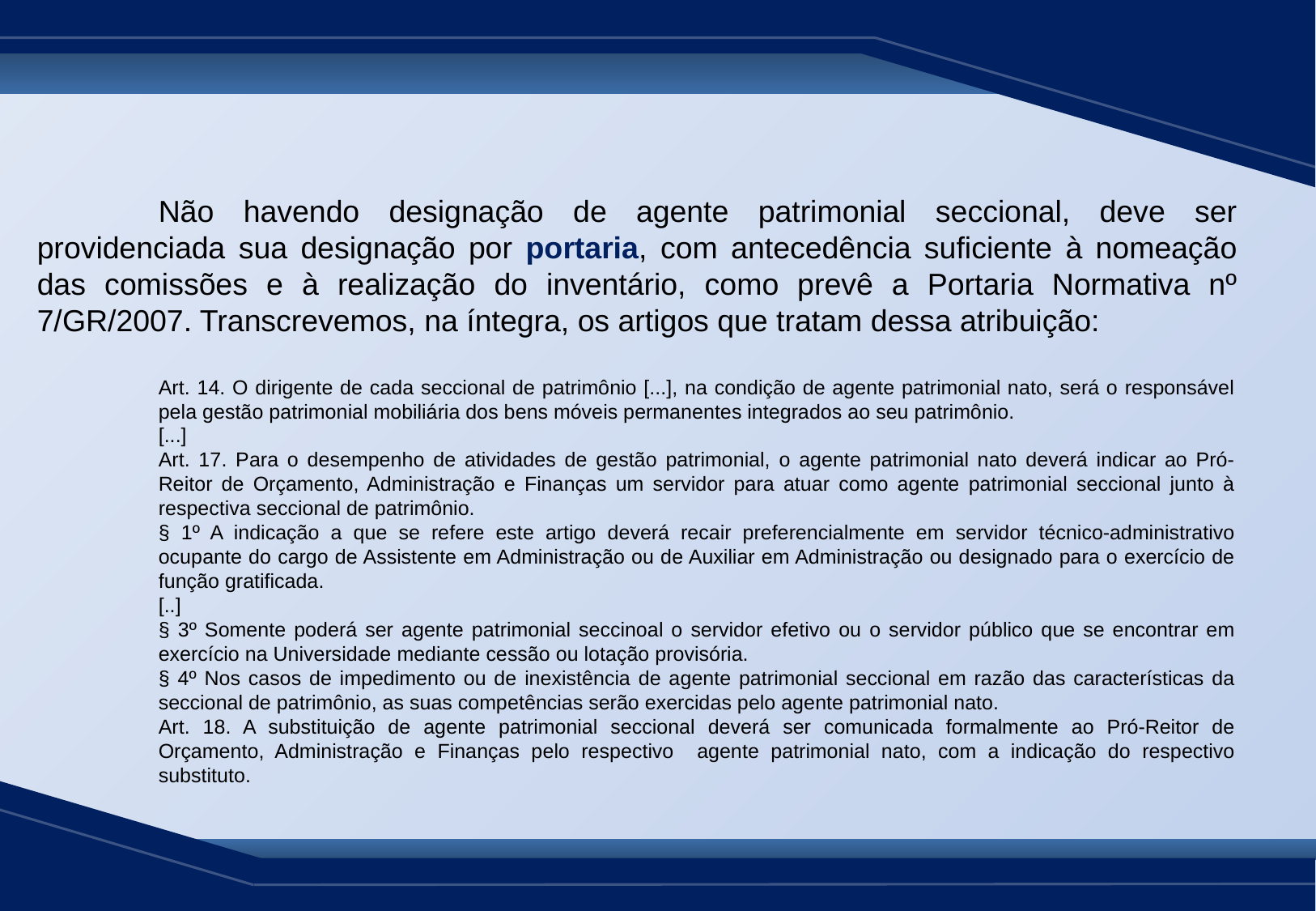

Não havendo designação de agente patrimonial seccional, deve ser providenciada sua designação por portaria, com antecedência suficiente à nomeação das comissões e à realização do inventário, como prevê a Portaria Normativa nº 7/GR/2007. Transcrevemos, na íntegra, os artigos que tratam dessa atribuição:

Art. 14. O dirigente de cada seccional de patrimônio [...], na condição de agente patrimonial nato, será o responsável pela gestão patrimonial mobiliária dos bens móveis permanentes integrados ao seu patrimônio.
[...]
Art. 17. Para o desempenho de atividades de gestão patrimonial, o agente patrimonial nato deverá indicar ao Pró-Reitor de Orçamento, Administração e Finanças um servidor para atuar como agente patrimonial seccional junto à respectiva seccional de patrimônio.
§ 1º A indicação a que se refere este artigo deverá recair preferencialmente em servidor técnico-administrativo ocupante do cargo de Assistente em Administração ou de Auxiliar em Administração ou designado para o exercício de função gratificada.
[..]
§ 3º Somente poderá ser agente patrimonial seccinoal o servidor efetivo ou o servidor público que se encontrar em exercício na Universidade mediante cessão ou lotação provisória.
§ 4º Nos casos de impedimento ou de inexistência de agente patrimonial seccional em razão das características da seccional de patrimônio, as suas competências serão exercidas pelo agente patrimonial nato.
Art. 18. A substituição de agente patrimonial seccional deverá ser comunicada formalmente ao Pró-Reitor de Orçamento, Administração e Finanças pelo respectivo  agente patrimonial nato, com a indicação do respectivo substituto.